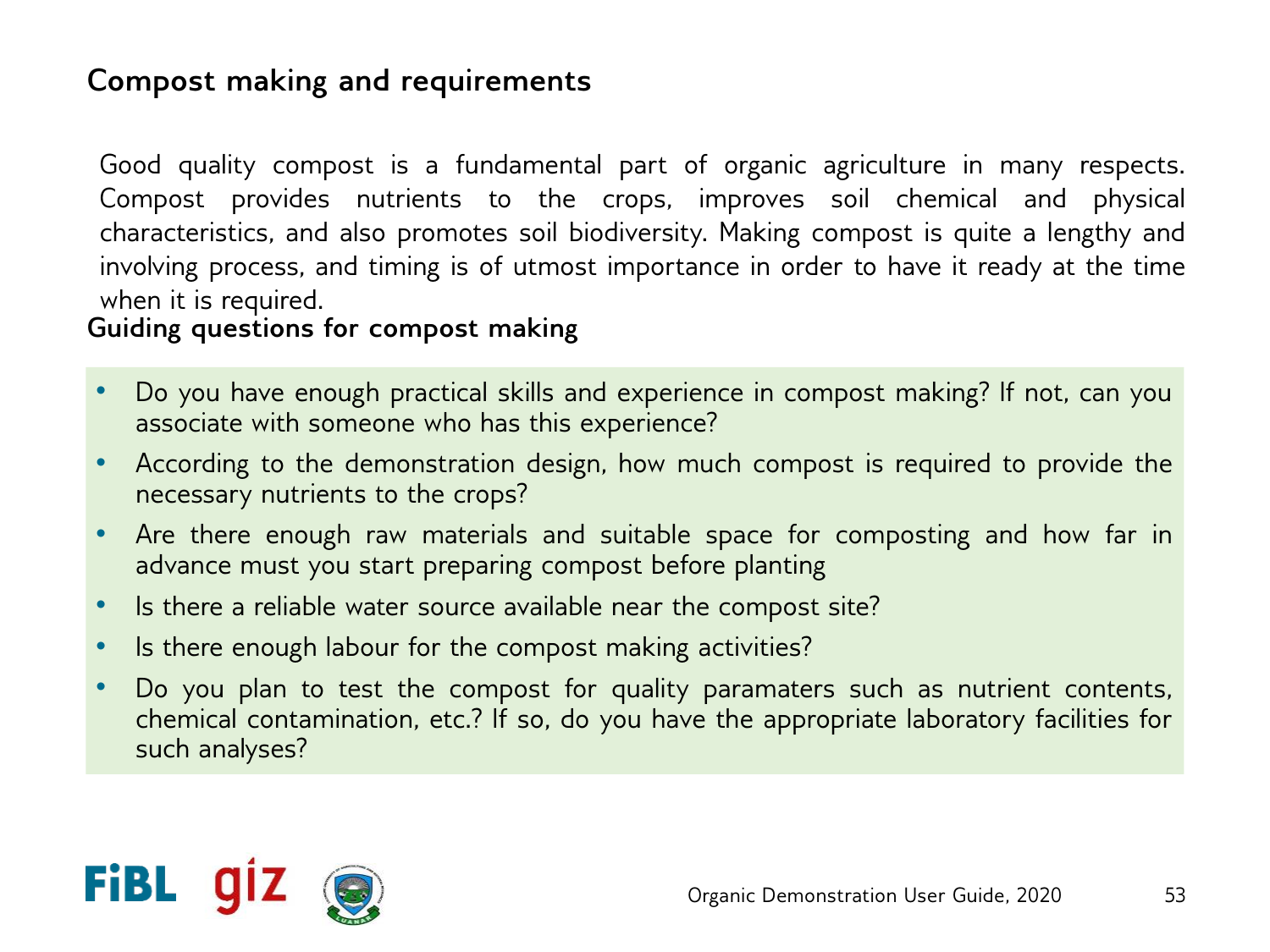

Compost making and requirements
Good quality compost is a fundamental part of organic agriculture in many respects. Compost provides nutrients to the crops, improves soil chemical and physical characteristics, and also promotes soil biodiversity. Making compost is quite a lengthy and involving process, and timing is of utmost importance in order to have it ready at the time when it is required.
Guiding questions for compost making
Do you have enough practical skills and experience in compost making? If not, can you associate with someone who has this experience?
According to the demonstration design, how much compost is required to provide the necessary nutrients to the crops?
Are there enough raw materials and suitable space for composting and how far in advance must you start preparing compost before planting
Is there a reliable water source available near the compost site?
Is there enough labour for the compost making activities?
Do you plan to test the compost for quality paramaters such as nutrient contents, chemical contamination, etc.? If so, do you have the appropriate laboratory facilities for such analyses?
Organic Demonstration User Guide, 2020
53